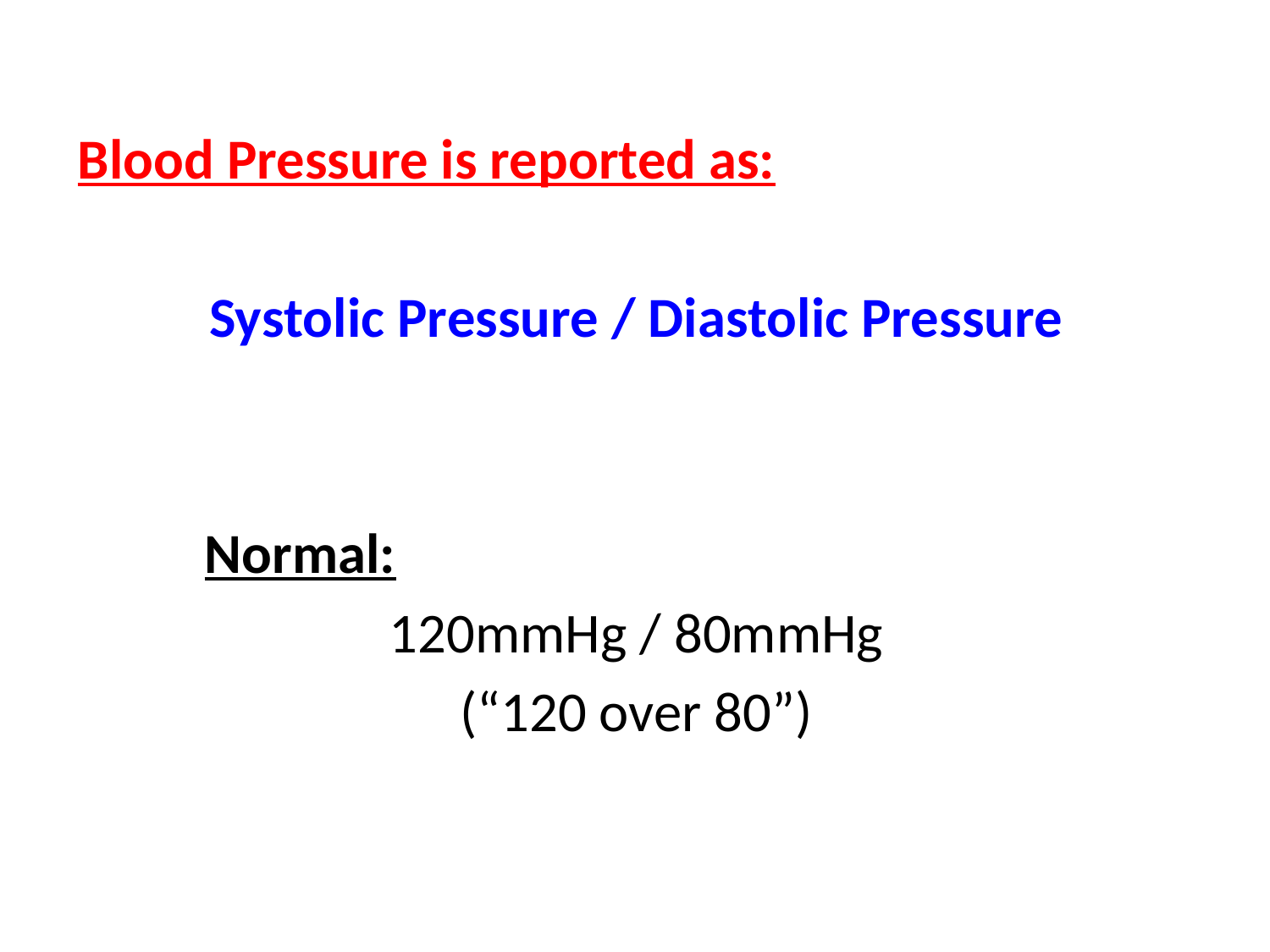

Blood Pressure is reported as:

Systolic Pressure / Diastolic Pressure

	Normal:
120mmHg / 80mmHg
(“120 over 80”)